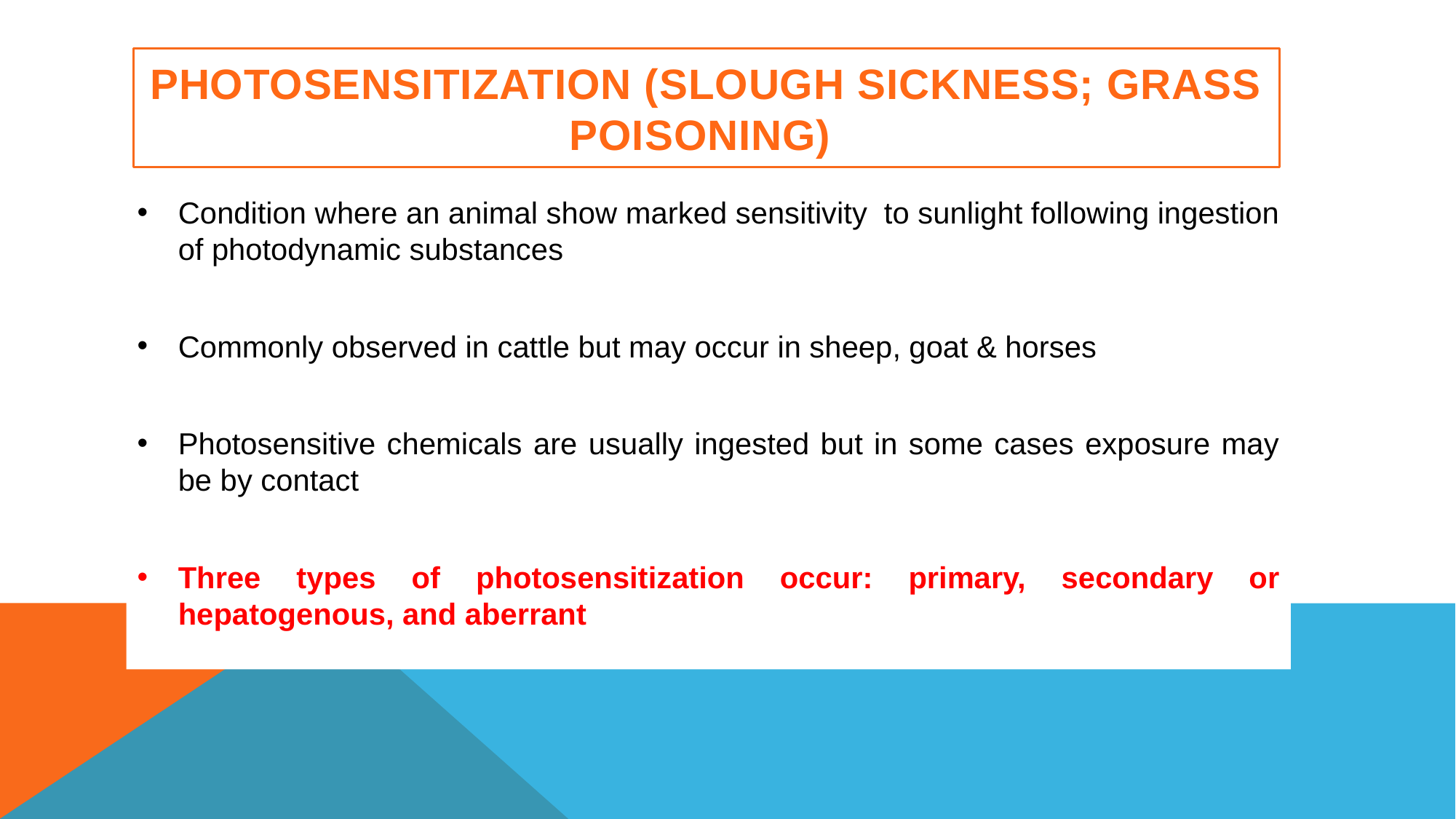

# Photosensitization (slough sickness; grass poisoning)
Condition where an animal show marked sensitivity  to sunlight following ingestion of photodynamic substances

Commonly observed in cattle but may occur in sheep, goat & horses

Photosensitive chemicals are usually ingested but in some cases exposure may be by contact

Three types of photosensitization occur: primary, secondary or hepatogenous, and aberrant